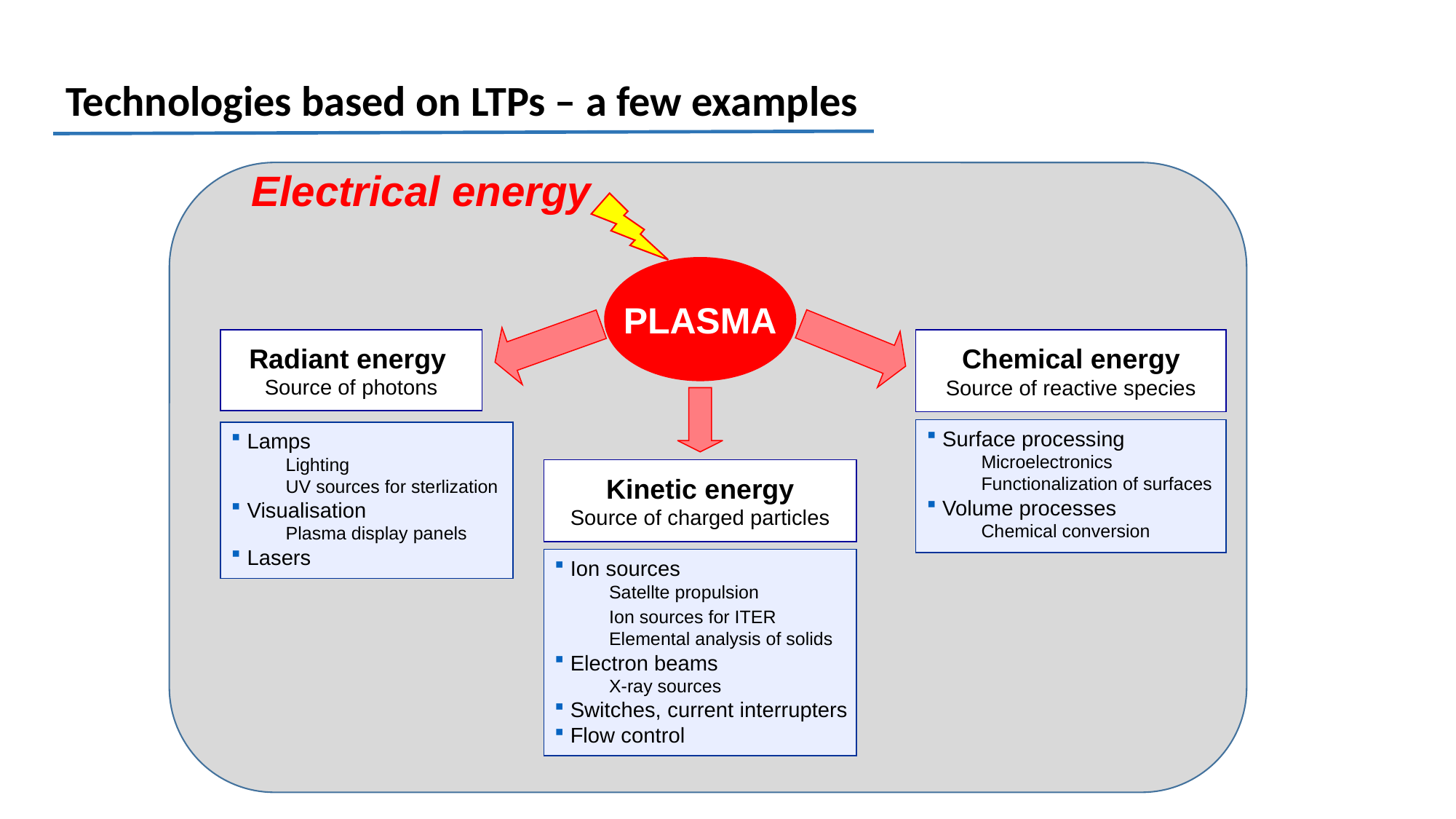

Technologies based on LTPs – a few examples
Electrical energy

PLASMA

Chemical energy
Source of reactive species
Radiant energy
Source of photons

 Surface processing
Microelectronics
Functionalization of surfaces
 Volume processes
Chemical conversion
 Lamps
Lighting
UV sources for sterlization
 Visualisation
Plasma display panels
 Lasers
Kinetic energy
Source of charged particles
 Ion sources
Satellte propulsion
Ion sources for ITER
Elemental analysis of solids
 Electron beams
X-ray sources
 Switches, current interrupters
 Flow control